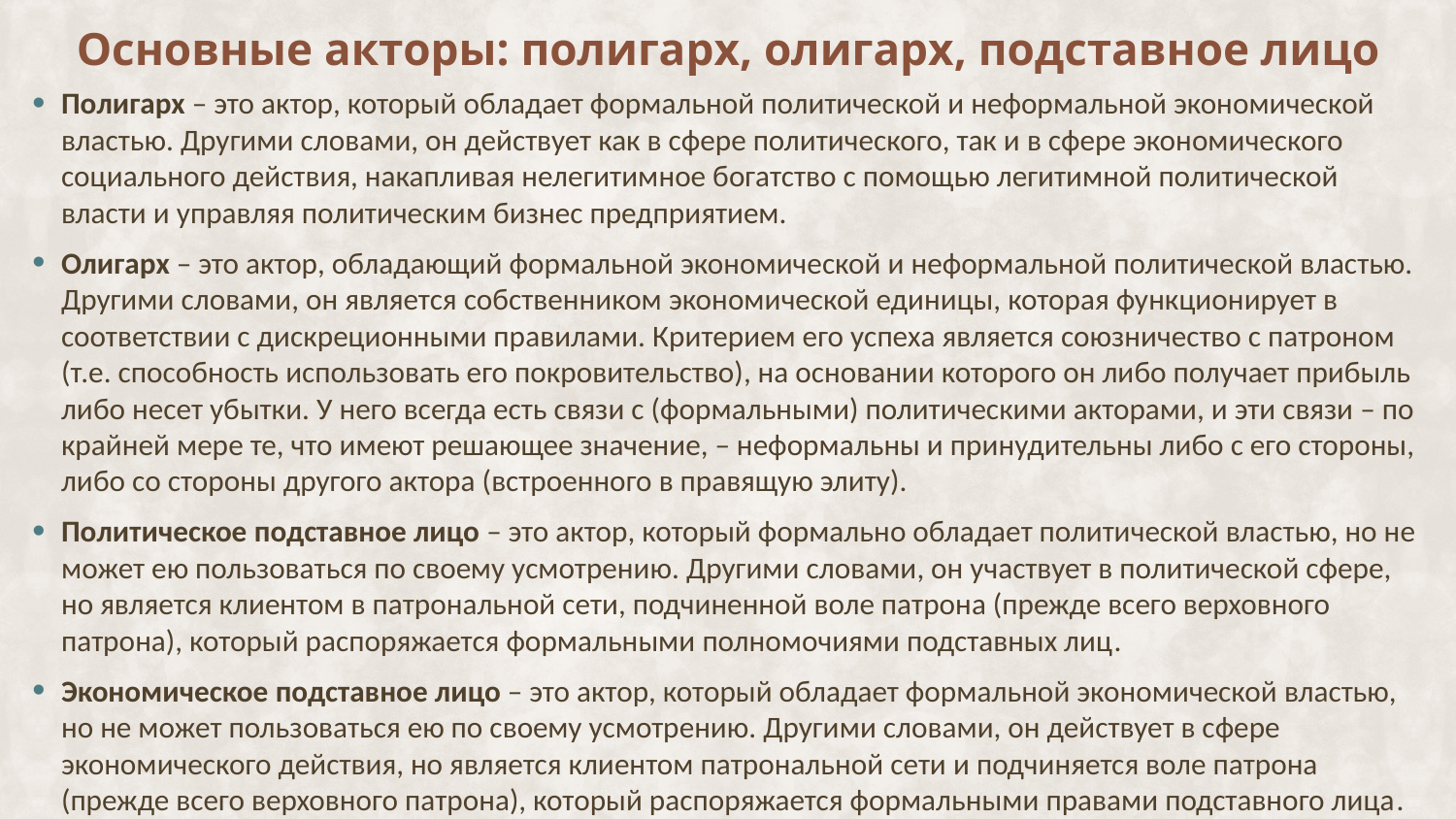

# Основные акторы: полигарх, олигарх, подставное лицо
Полигарх – это актор, который обладает формальной политической и неформальной экономической властью. Другими словами, он действует как в сфере политического, так и в сфере экономического социального действия, накапливая нелегитимное богатство с помощью легитимной политической власти и управляя политическим бизнес предприятием.
Олигарх – это актор, обладающий формальной экономической и неформальной политической властью. Другими словами, он является собственником экономической единицы, которая функционирует в соответствии с дискреционными правилами. Критерием его успеха является союзничество с патроном (т.е. способность использовать его покровительство), на основании которого он либо получает прибыль либо несет убытки. У него всегда есть связи с (формальными) политическими акторами, и эти связи – по крайней мере те, что имеют решающее значение, – неформальны и принудительны либо с его стороны, либо со стороны другого актора (встроенного в правящую элиту).
Политическое подставное лицо – это актор, который формально обладает политической властью, но не может ею пользоваться по своему усмотрению. Другими словами, он участвует в политической сфере, но является клиентом в патрональной сети, подчиненной воле патрона (прежде всего верховного патрона), который распоряжается формальными полномочиями подставных лиц.
Экономическое подставное лицо – это актор, который обладает формальной экономической властью, но не может пользоваться ею по своему усмотрению. Другими словами, он действует в сфере экономического действия, но является клиентом патрональной сети и подчиняется воле патрона (прежде всего верховного патрона), который распоряжается формальными правами подставного лица.